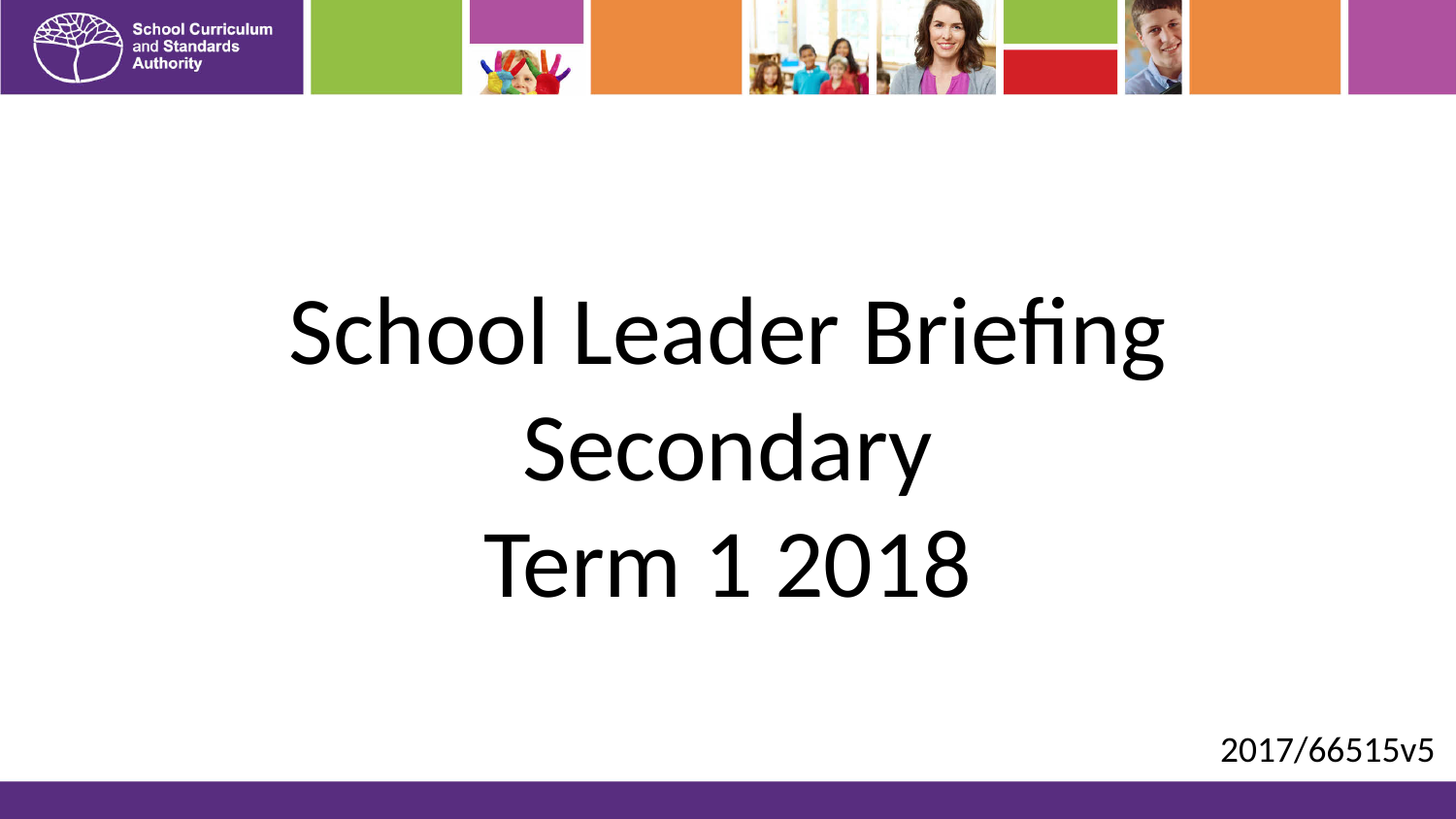

School Leader Briefing
Secondary
Term 1 2018
2017/66515v5